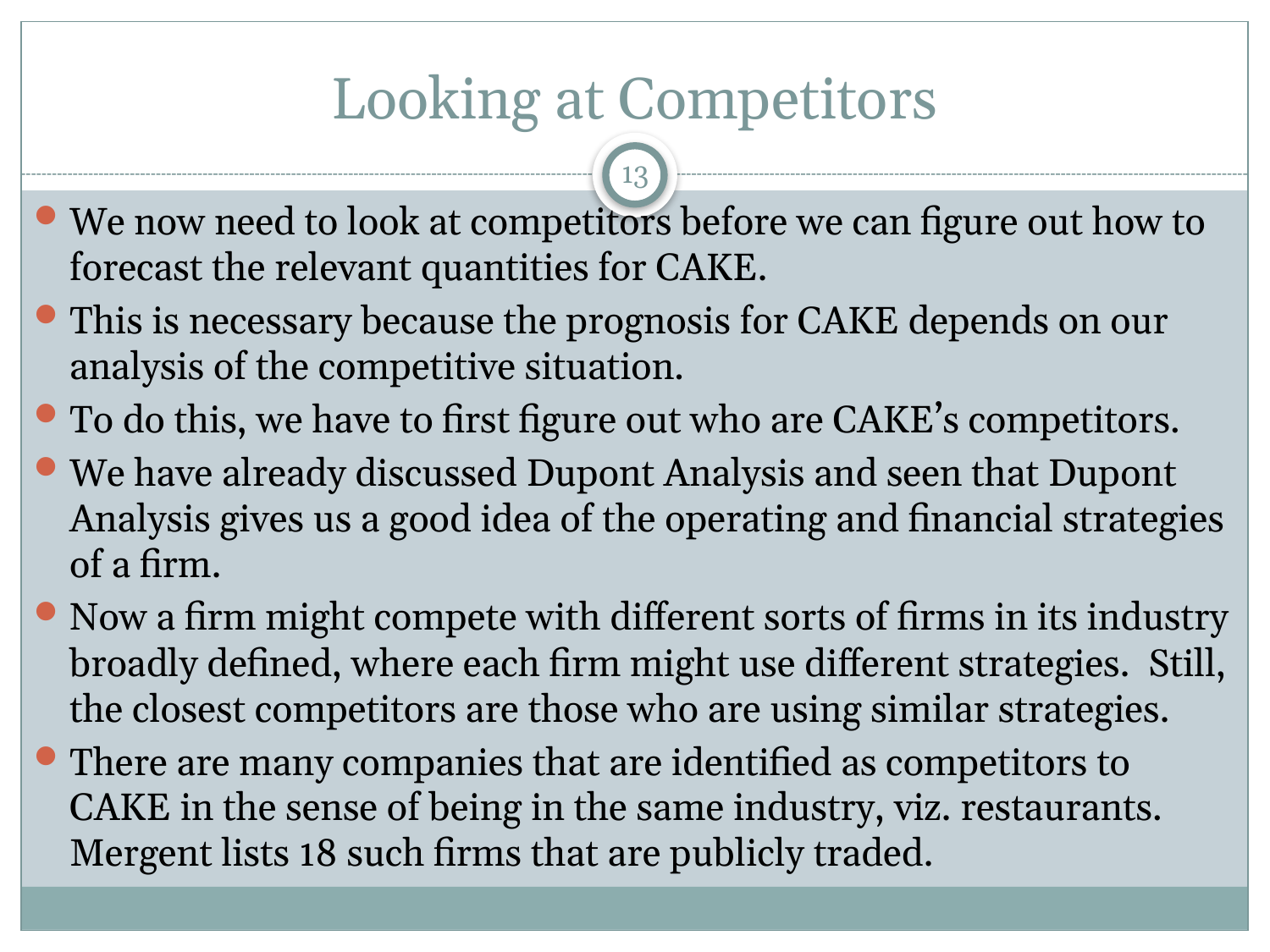

# Looking at Competitors
13
We now need to look at competitors before we can figure out how to forecast the relevant quantities for CAKE.
This is necessary because the prognosis for CAKE depends on our analysis of the competitive situation.
To do this, we have to first figure out who are CAKE’s competitors.
We have already discussed Dupont Analysis and seen that Dupont Analysis gives us a good idea of the operating and financial strategies of a firm.
Now a firm might compete with different sorts of firms in its industry broadly defined, where each firm might use different strategies.  Still, the closest competitors are those who are using similar strategies.
There are many companies that are identified as competitors to CAKE in the sense of being in the same industry, viz. restaurants.  Mergent lists 18 such firms that are publicly traded.